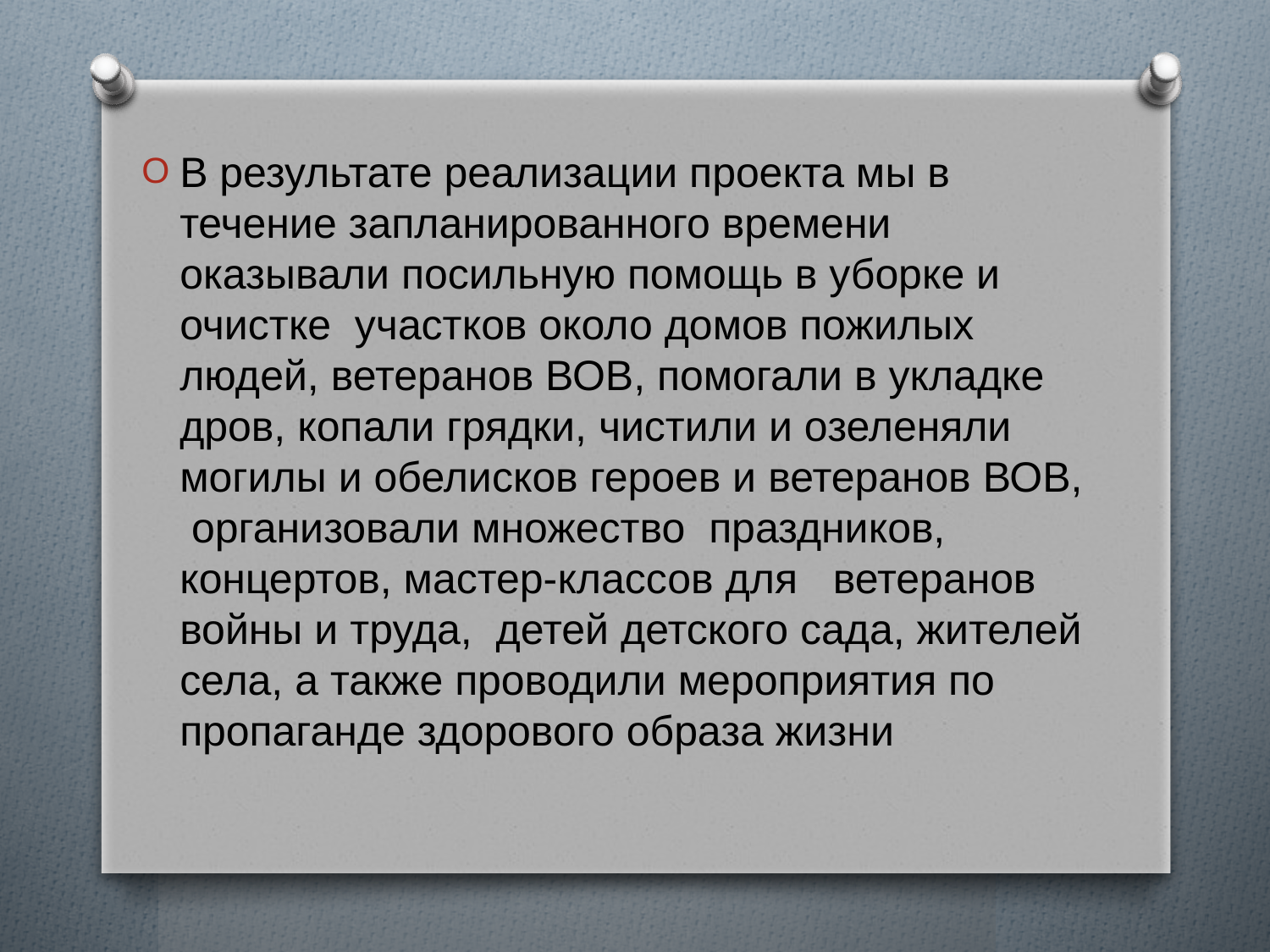

В результате реализации проекта мы в течение запланированного времени  оказывали посильную помощь в уборке и очистке  участков около домов пожилых людей, ветеранов ВОВ, помогали в укладке дров, копали грядки, чистили и озеленяли могилы и обелисков героев и ветеранов ВОВ,  организовали множество  праздников, концертов, мастер-классов для   ветеранов войны и труда,  детей детского сада, жителей села, а также проводили мероприятия по пропаганде здорового образа жизни